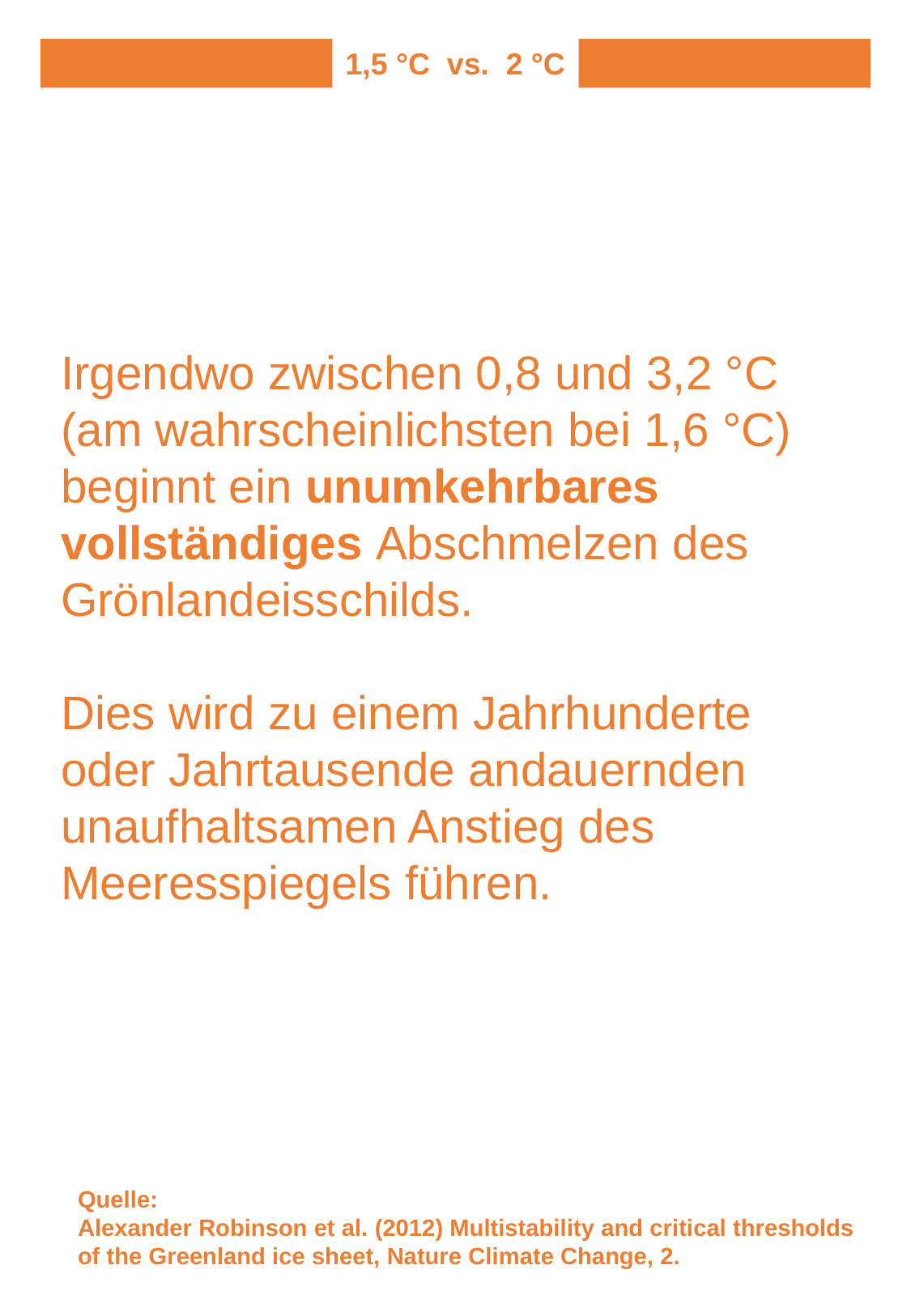

1,5 °C  vs.  2 °C

Irgendwo zwischen 0,8 und 3,2 °C
(am wahrscheinlichsten bei 1,6 °C) beginnt ein unumkehrbares vollständiges Abschmelzen des Grönlandeisschilds.

Dies wird zu einem Jahrhunderte oder Jahrtausende andauernden unaufhaltsamen Anstieg des Meeresspiegels führen.
Quelle:
Alexander Robinson et al. (2012) Multistability and critical thresholds of the Greenland ice sheet, Nature Climate Change, 2.